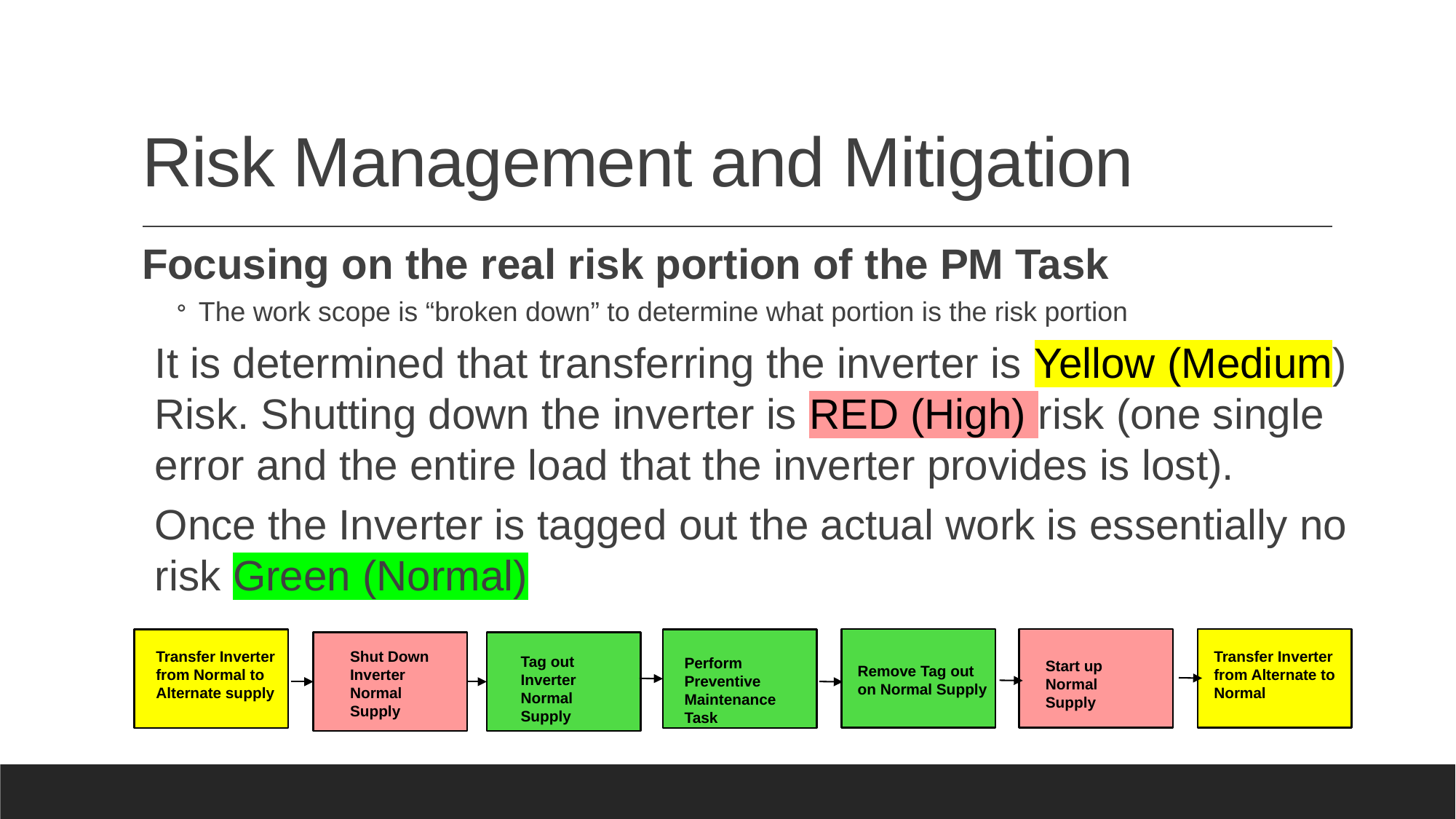

# Risk Management and Mitigation
Focusing on the real risk portion of the PM Task
The work scope is “broken down” to determine what portion is the risk portion
It is determined that transferring the inverter is Yellow (Medium) Risk. Shutting down the inverter is RED (High) risk (one single error and the entire load that the inverter provides is lost).
Once the Inverter is tagged out the actual work is essentially no risk Green (Normal)

Transfer Inverter from Normal to Alternate supply
Shut Down Inverter Normal Supply
Transfer Inverter from Alternate to Normal
Tag out Inverter Normal Supply
Perform Preventive Maintenance Task
Start up Normal Supply
Remove Tag out on Normal Supply